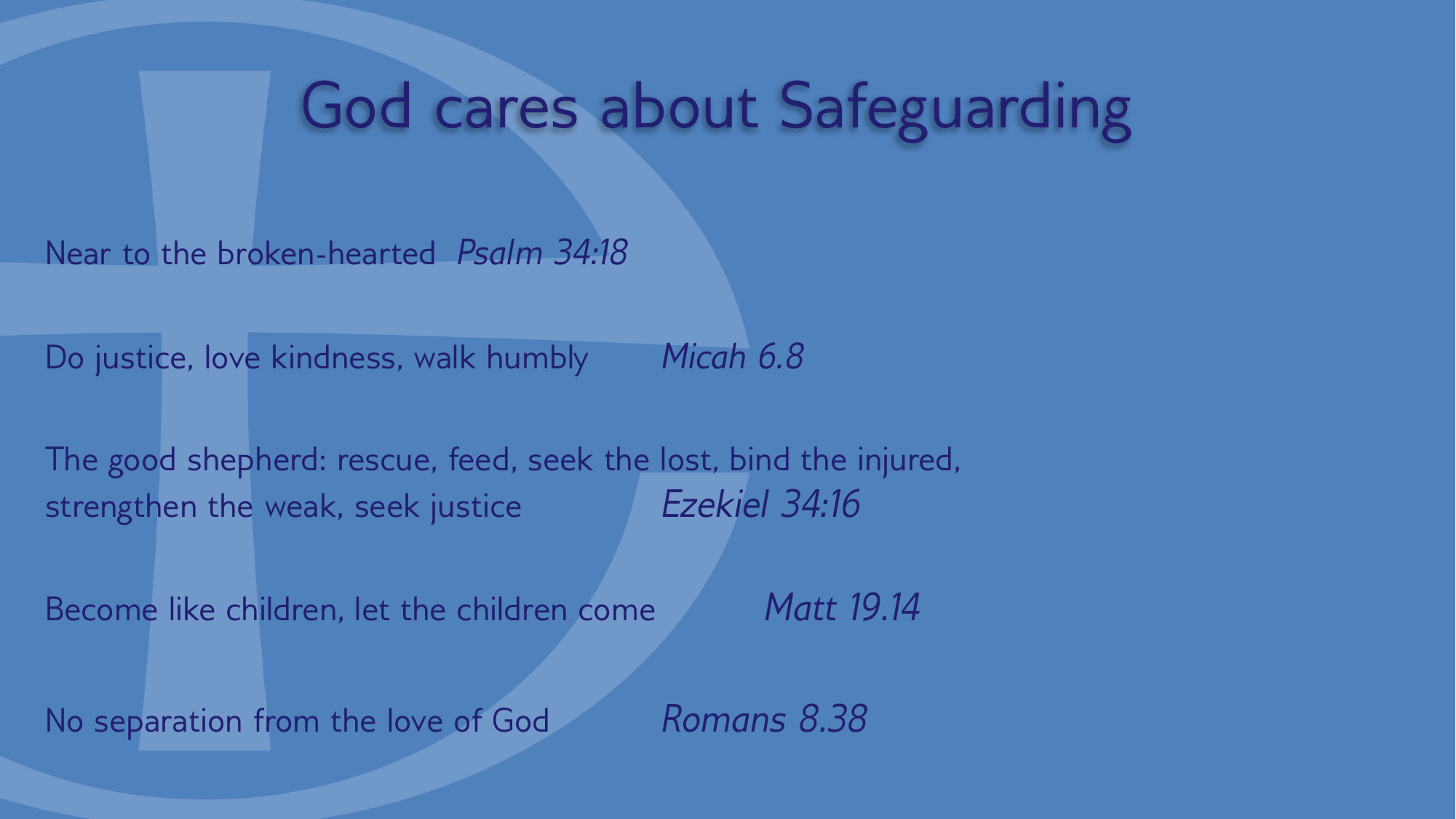

# God cares about Safeguarding
Near to the broken-hearted 						Psalm 34:18

Do justice, love kindness, walk humbly			Micah 6.8

The good shepherd: rescue, feed, seek the lost, bind the injured, strengthen the weak, seek justice 				Ezekiel 34:16

Become like children, let the children come 		Matt 19.14

No separation from the love of God 			Romans 8.38